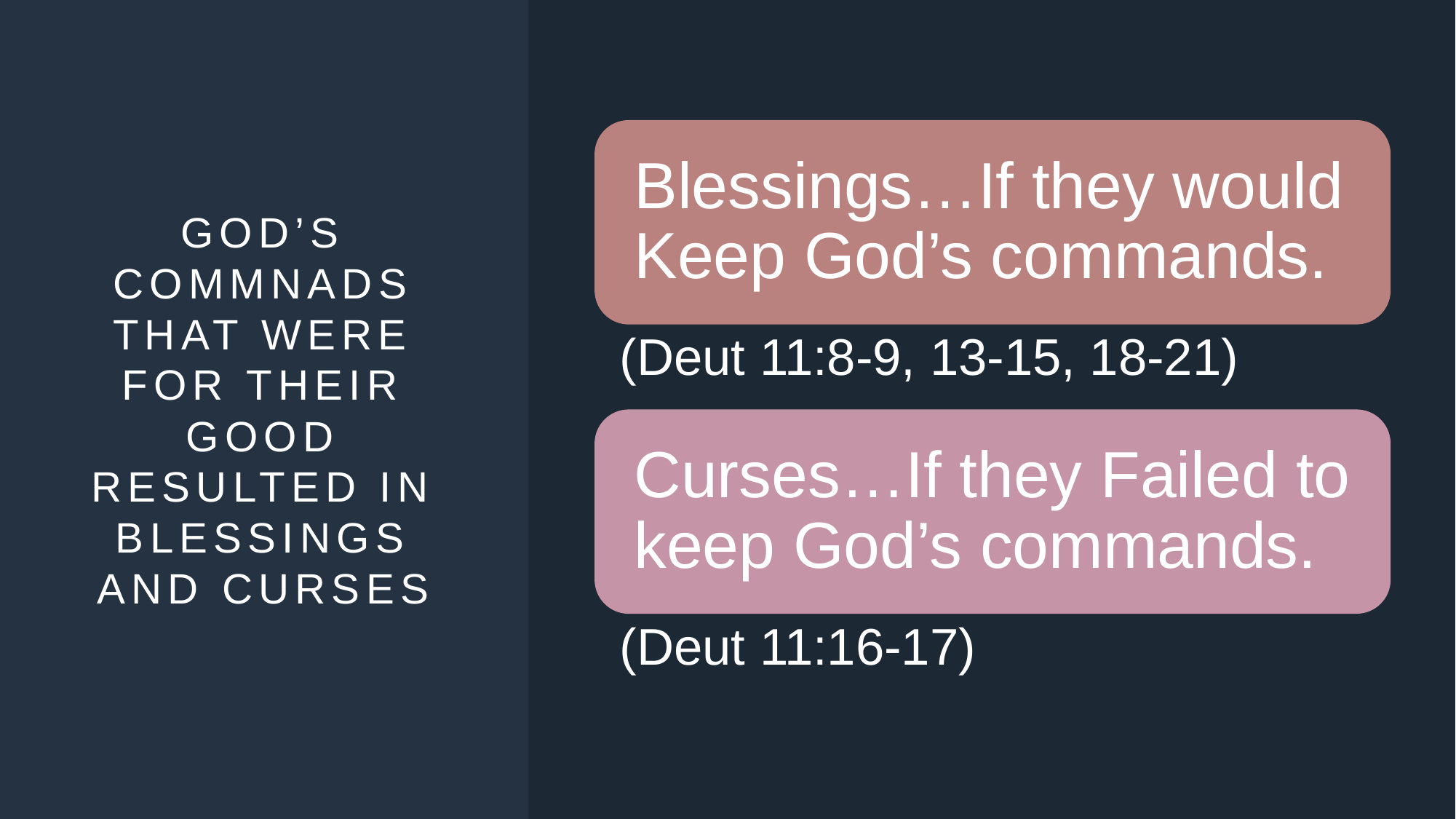

Blessings…If they would Keep God’s commands.
(Deut 11:8-9, 13-15, 18-21)
Curses…If they Failed to keep God’s commands.
(Deut 11:16-17)
# God’s Commnads That were for their good Resulted in blessings and curses